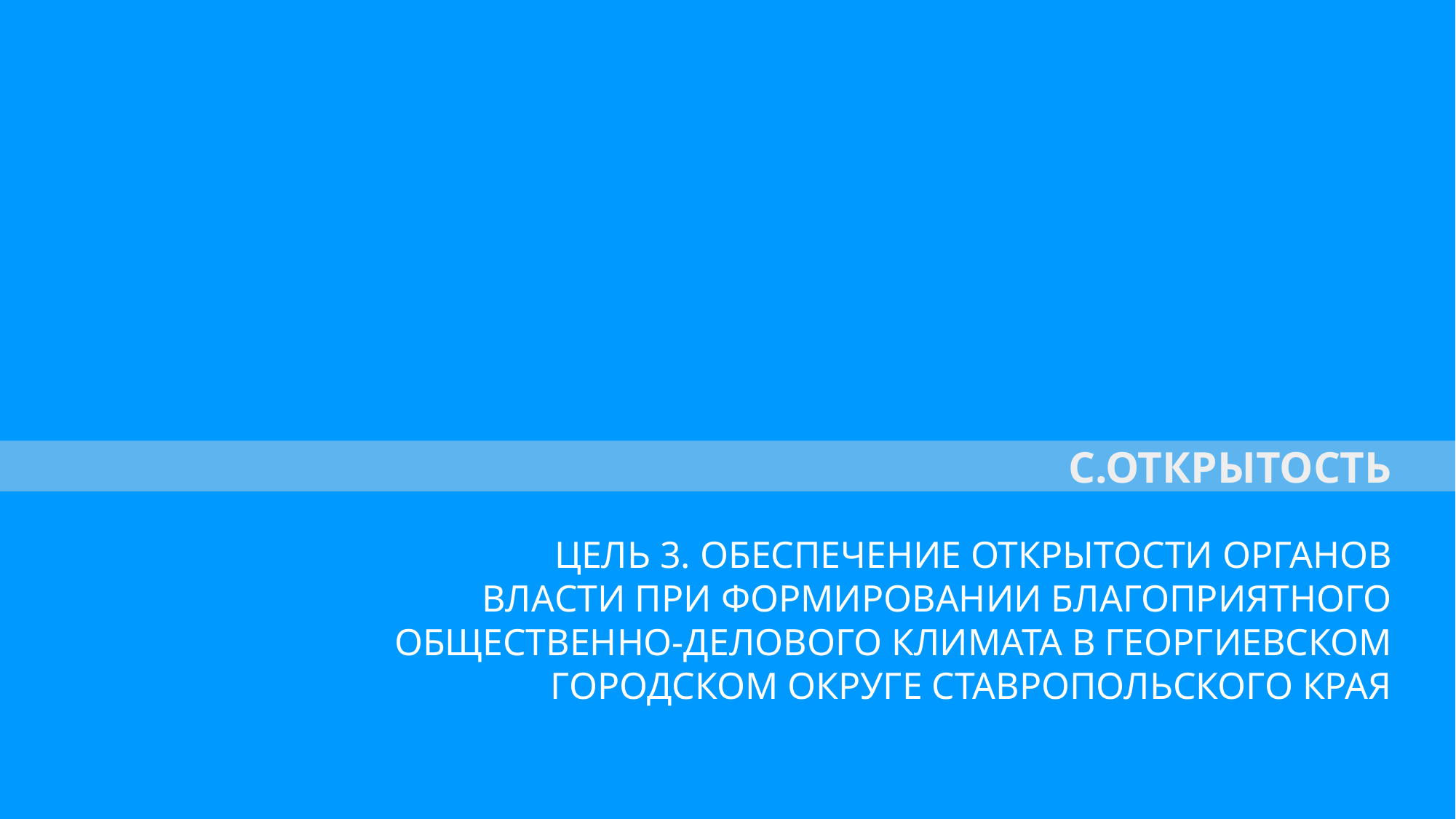

С.ОТКРЫТОСТЬ

ЦЕЛЬ 3. ОБЕСПЕЧЕНИЕ ОТКРЫТОСТИ ОРГАНОВ ВЛАСТИ ПРИ ФОРМИРОВАНИИ БЛАГОПРИЯТНОГО ОБЩЕСТВЕННО-ДЕЛОВОГО КЛИМАТА В ГЕОРГИЕВСКОМ ГОРОДСКОМ ОКРУГЕ СТАВРОПОЛЬСКОГО КРАЯ